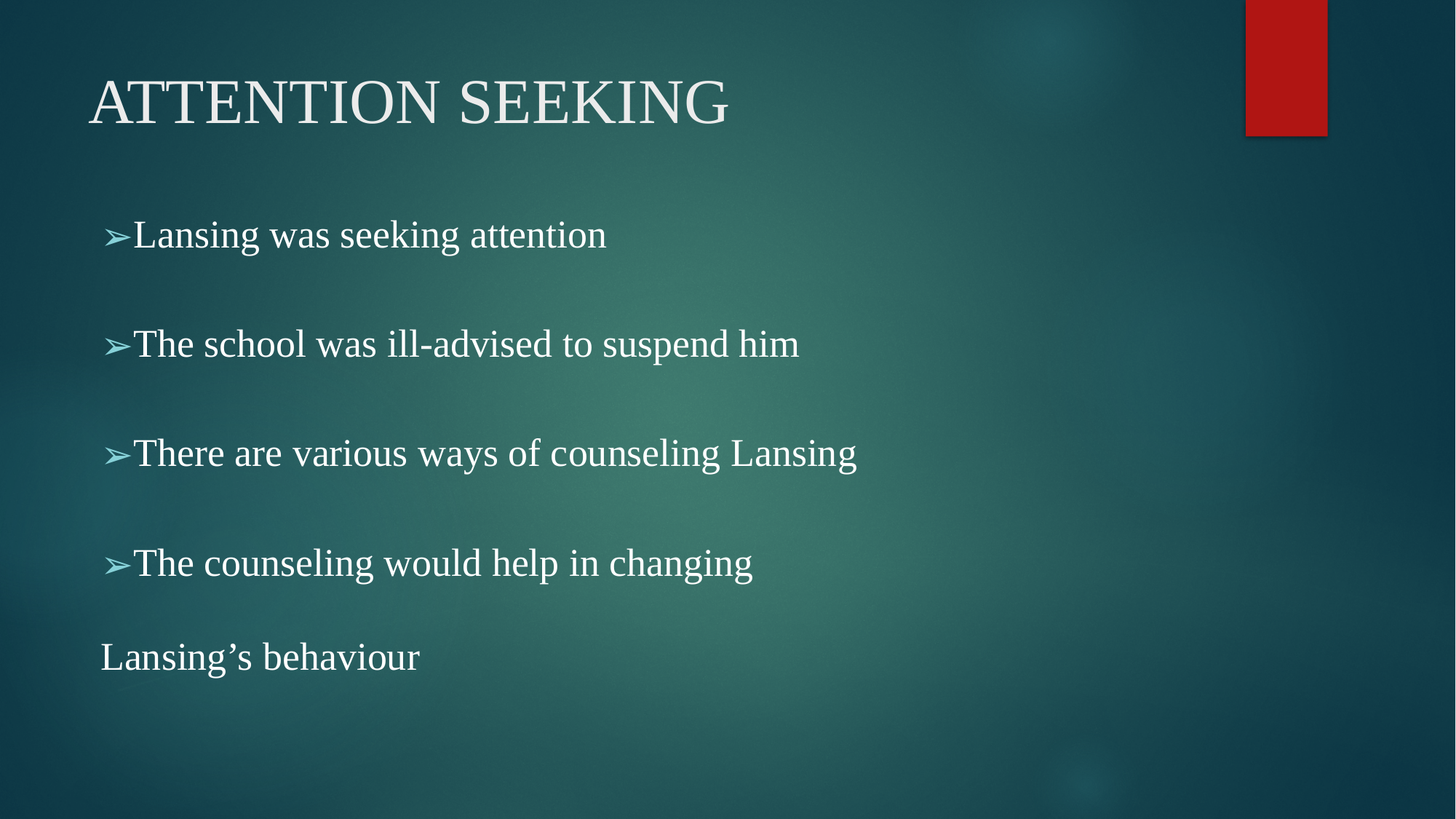

# ATTENTION SEEKING
Lansing was seeking attention
The school was ill-advised to suspend him
There are various ways of counseling Lansing
The counseling would help in changing Lansing’s behaviour